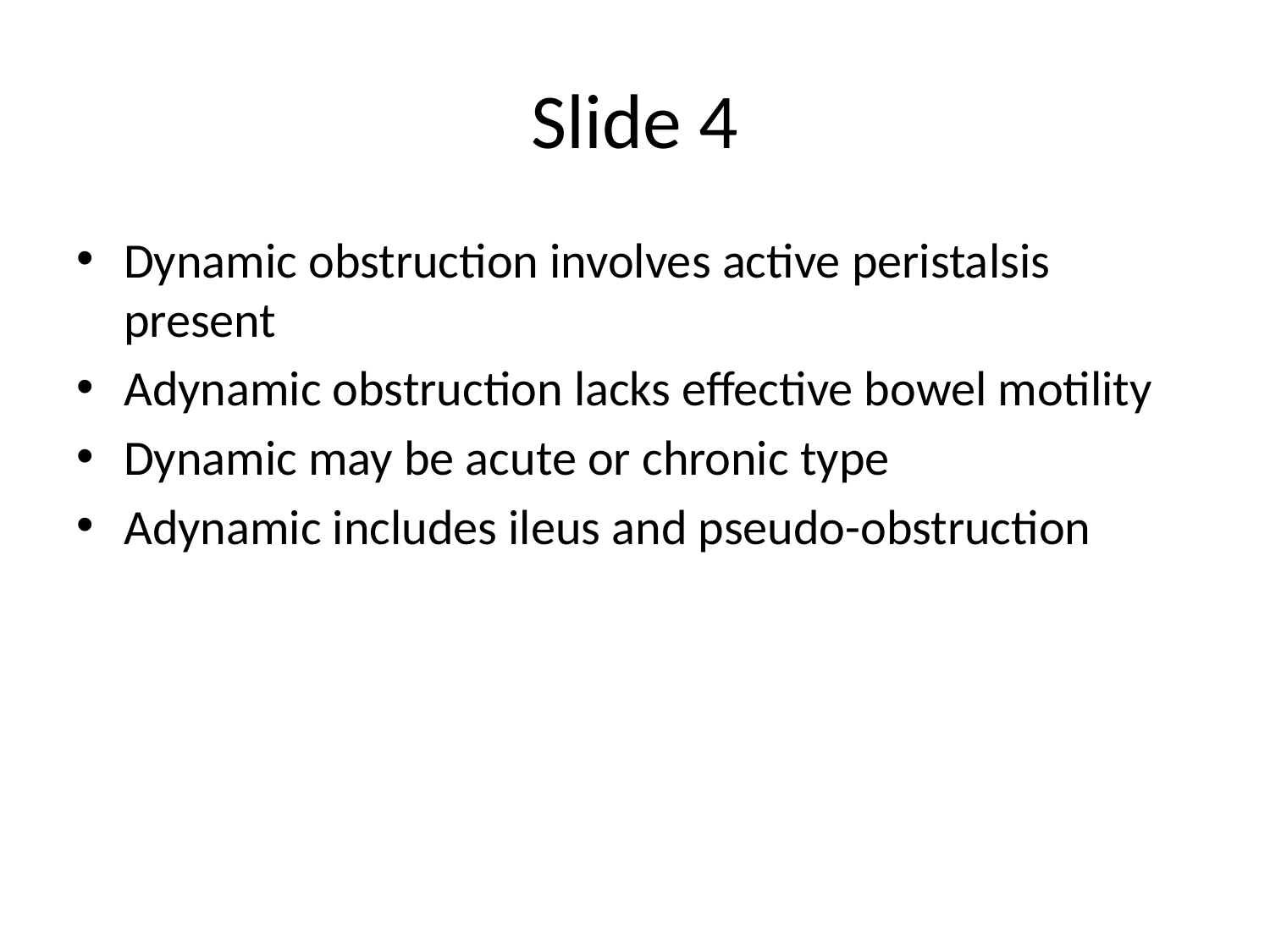

# Slide 4
Dynamic obstruction involves active peristalsis present
Adynamic obstruction lacks effective bowel motility
Dynamic may be acute or chronic type
Adynamic includes ileus and pseudo-obstruction